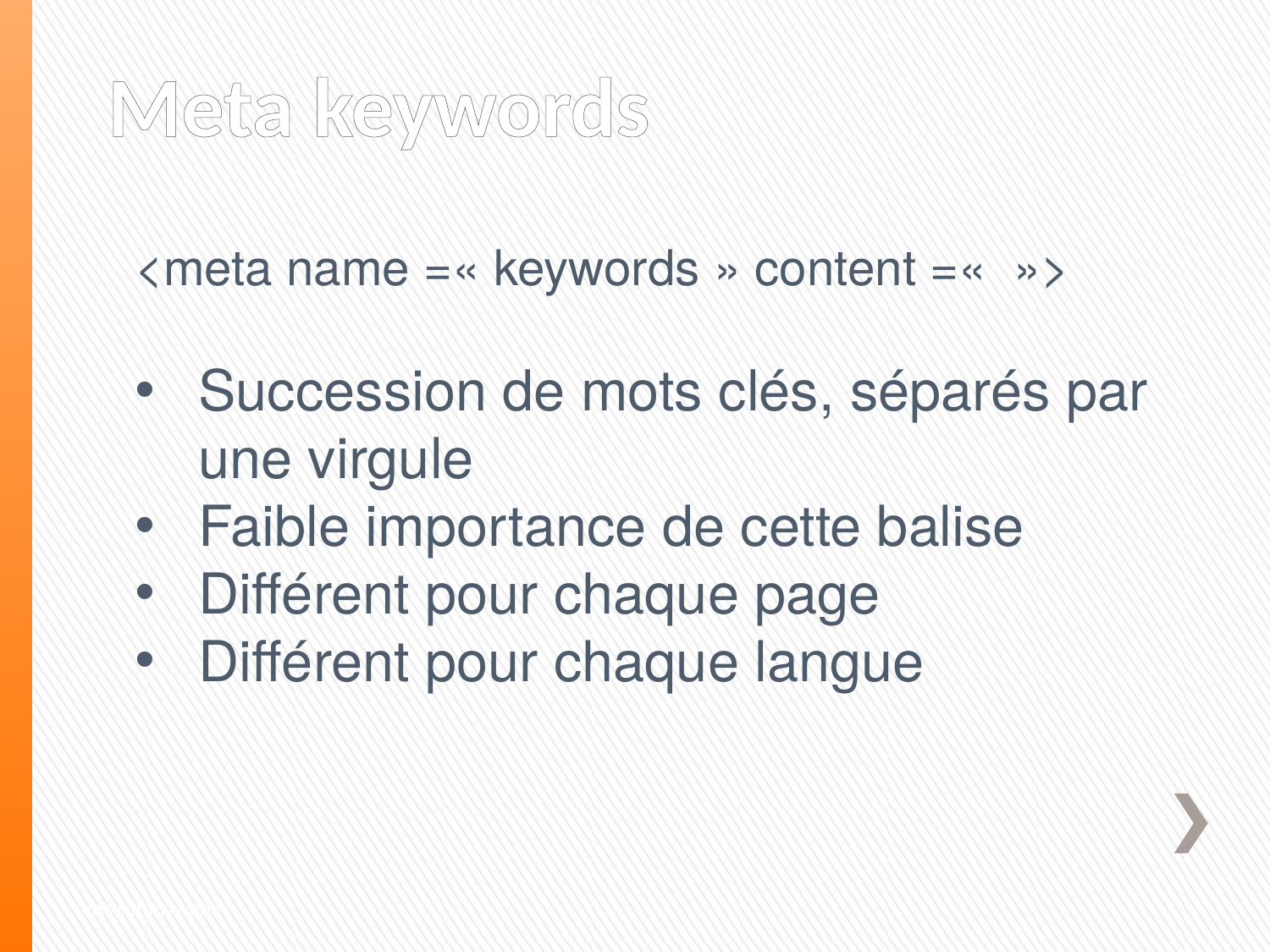

# Meta keywords
<meta name =« keywords » content =«  »>

Succession de mots clés, séparés par une virgule
Faible importance de cette balise
Différent pour chaque page
Différent pour chaque langue

www.ohmyweb.fr